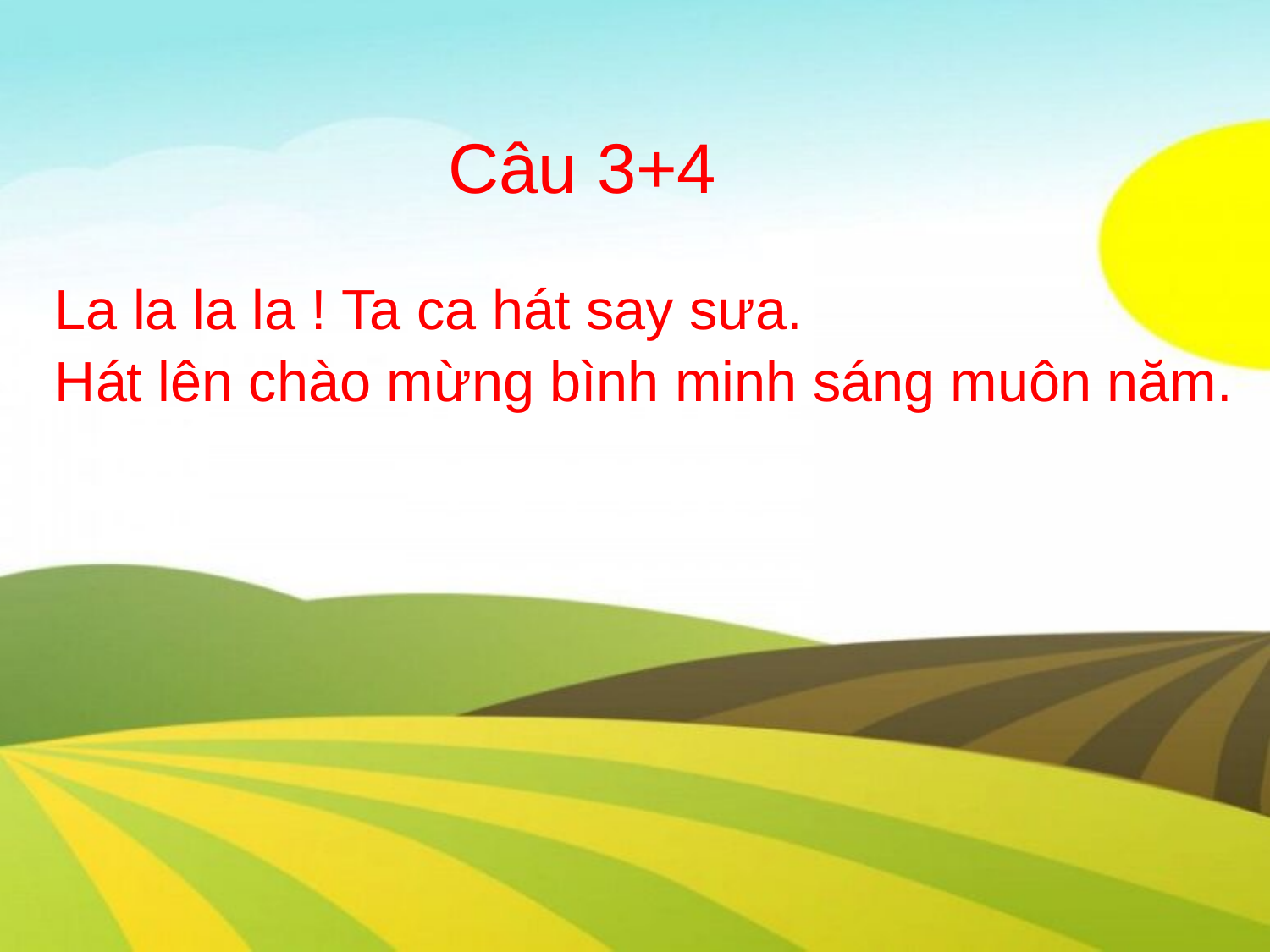

Câu 3+4
La la la la ! Ta ca hát say sưa.
Hát lên chào mừng bình minh sáng muôn năm.